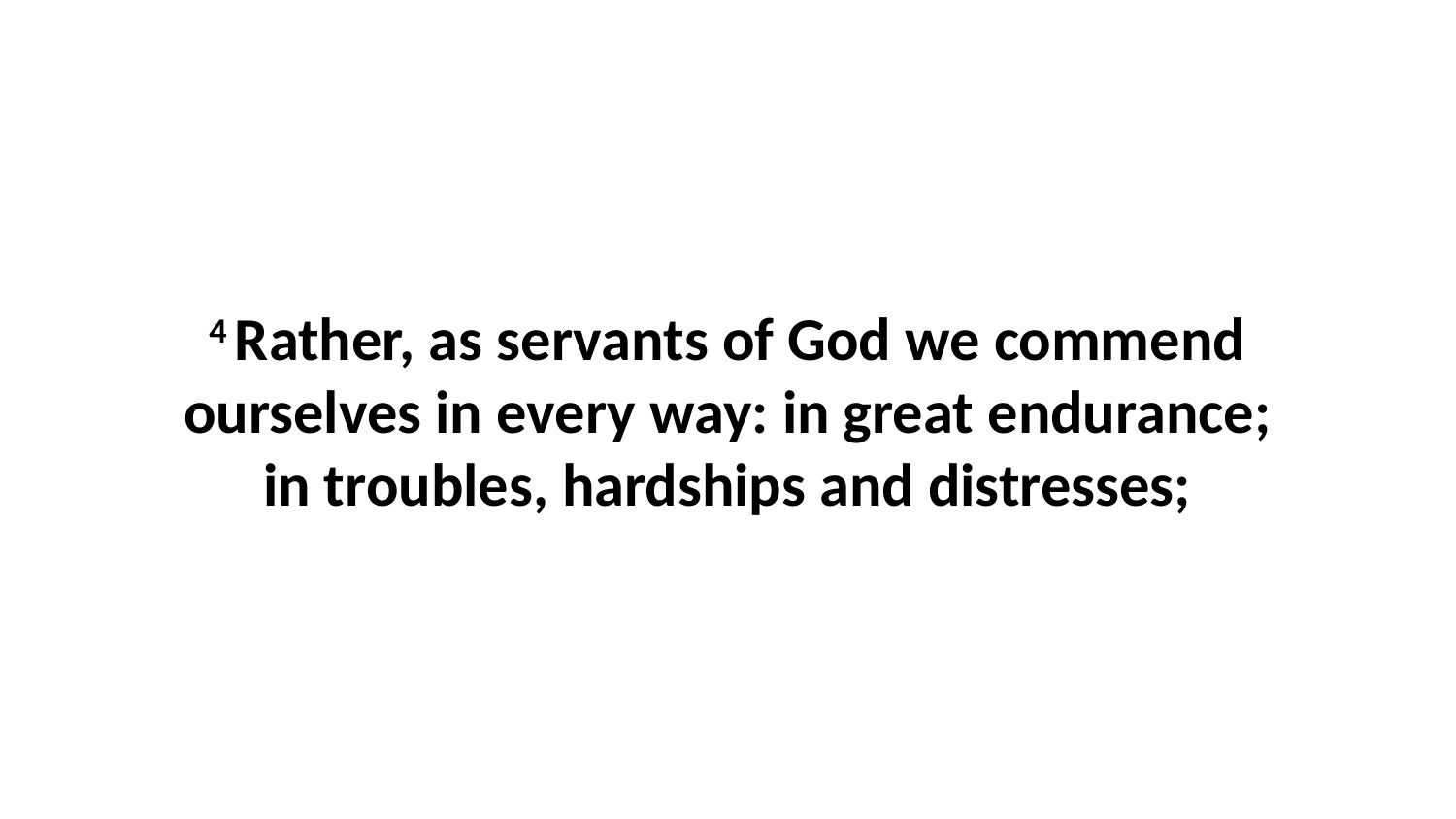

4 Rather, as servants of God we commend ourselves in every way: in great endurance; in troubles, hardships and distresses;